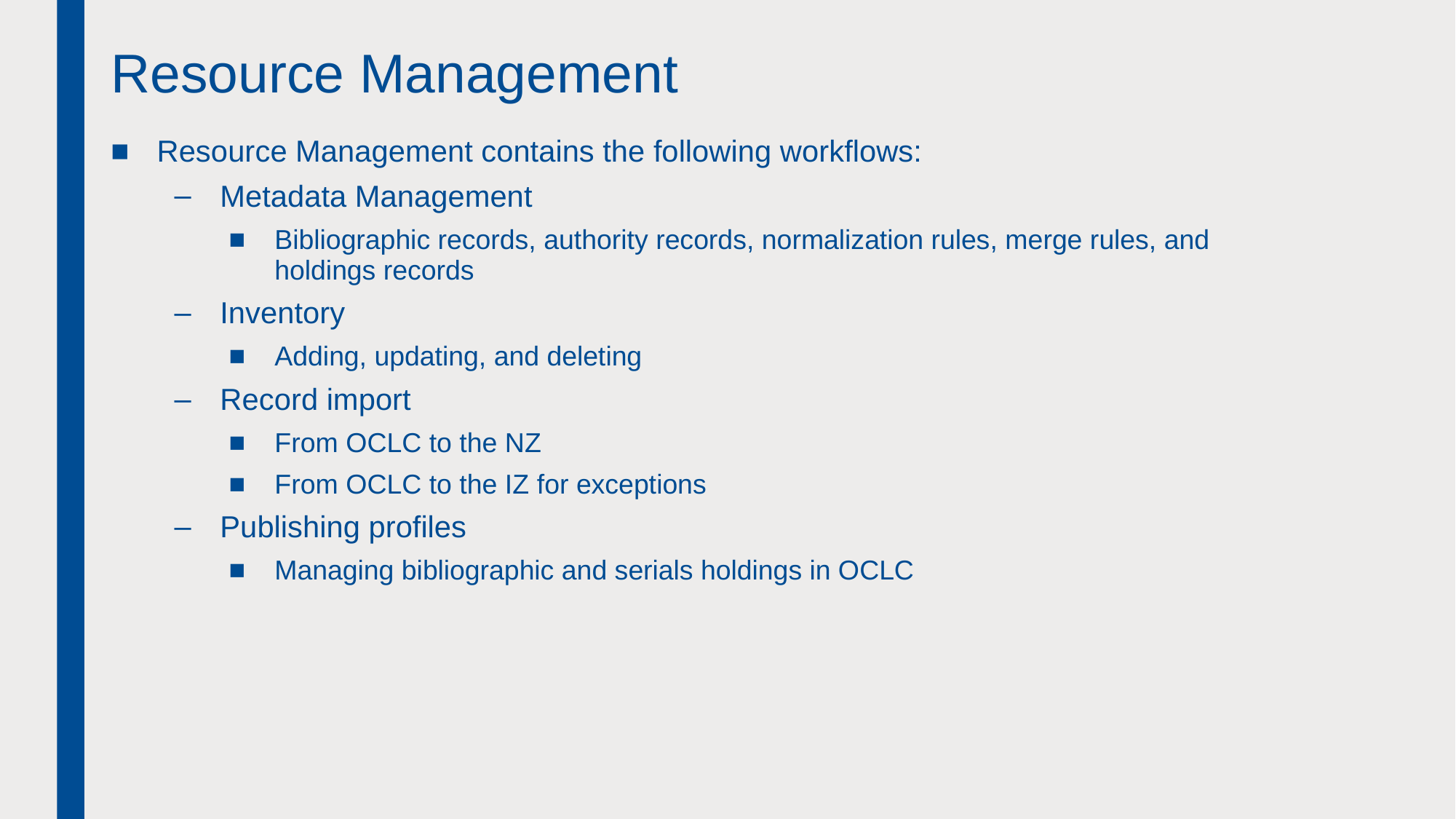

# Resource Management
Resource Management contains the following workflows:
Metadata Management
Bibliographic records, authority records, normalization rules, merge rules, and holdings records
Inventory
Adding, updating, and deleting
Record import
From OCLC to the NZ
From OCLC to the IZ for exceptions
Publishing profiles
Managing bibliographic and serials holdings in OCLC